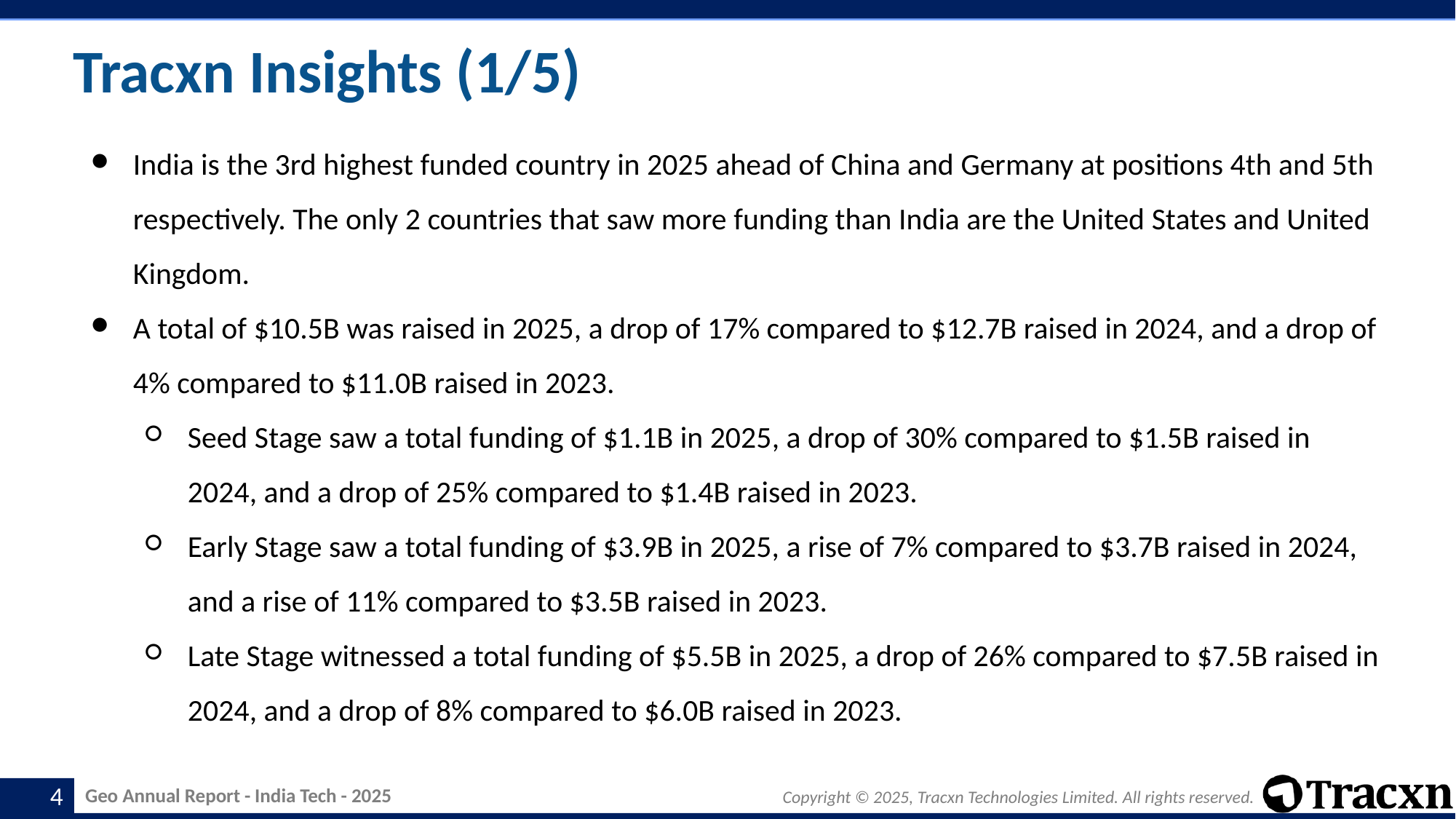

# Tracxn Insights (1/5)
India is the 3rd highest funded country in 2025 ahead of China and Germany at positions 4th and 5th respectively. The only 2 countries that saw more funding than India are the United States and United Kingdom.
A total of $10.5B was raised in 2025, a drop of 17% compared to $12.7B raised in 2024, and a drop of 4% compared to $11.0B raised in 2023.
Seed Stage saw a total funding of $1.1B in 2025, a drop of 30% compared to $1.5B raised in 2024, and a drop of 25% compared to $1.4B raised in 2023.
Early Stage saw a total funding of $3.9B in 2025, a rise of 7% compared to $3.7B raised in 2024, and a rise of 11% compared to $3.5B raised in 2023.
Late Stage witnessed a total funding of $5.5B in 2025, a drop of 26% compared to $7.5B raised in 2024, and a drop of 8% compared to $6.0B raised in 2023.
4